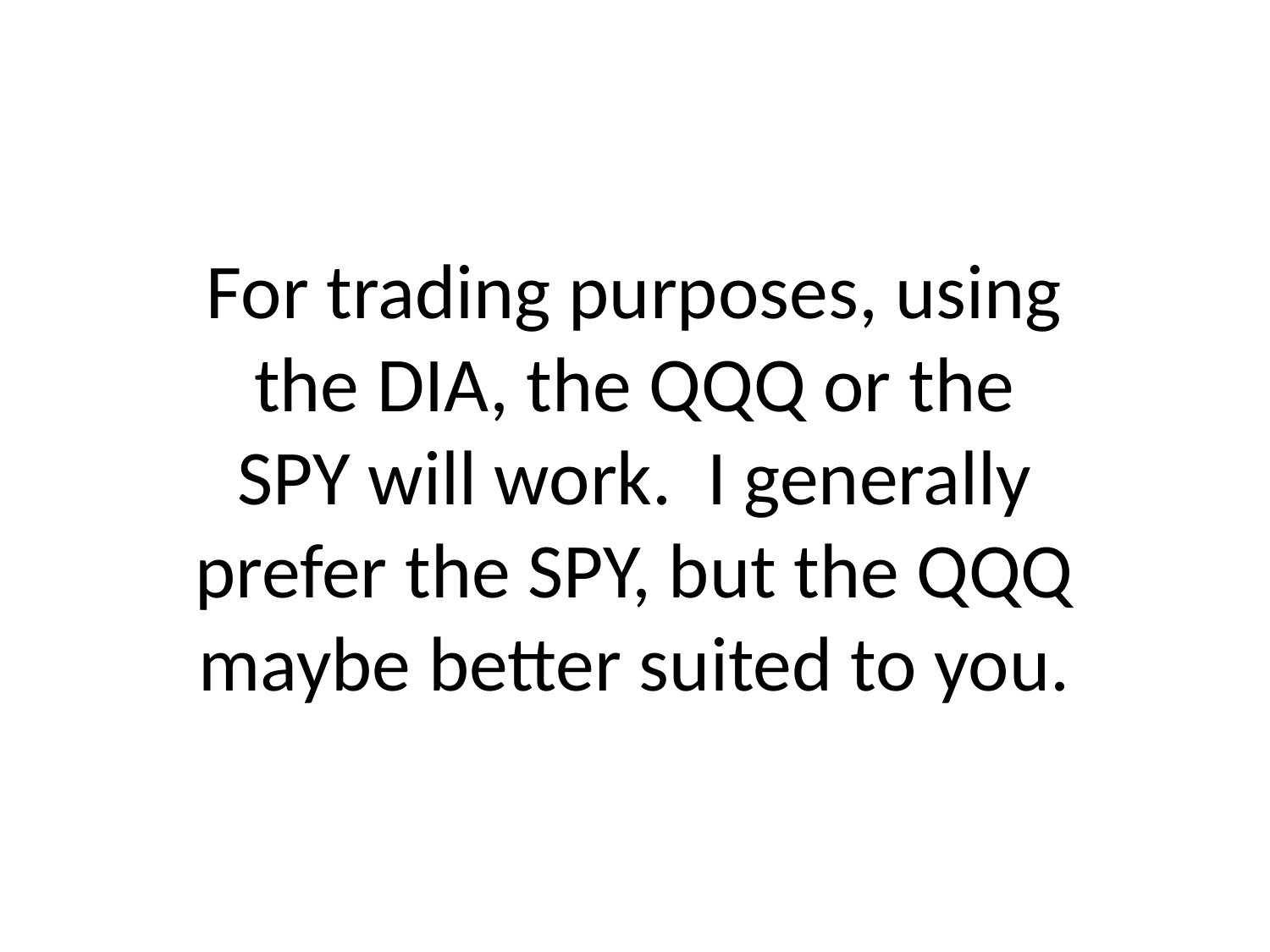

# For trading purposes, using the DIA, the QQQ or the SPY will work.  I generally prefer the SPY, but the QQQ maybe better suited to you.